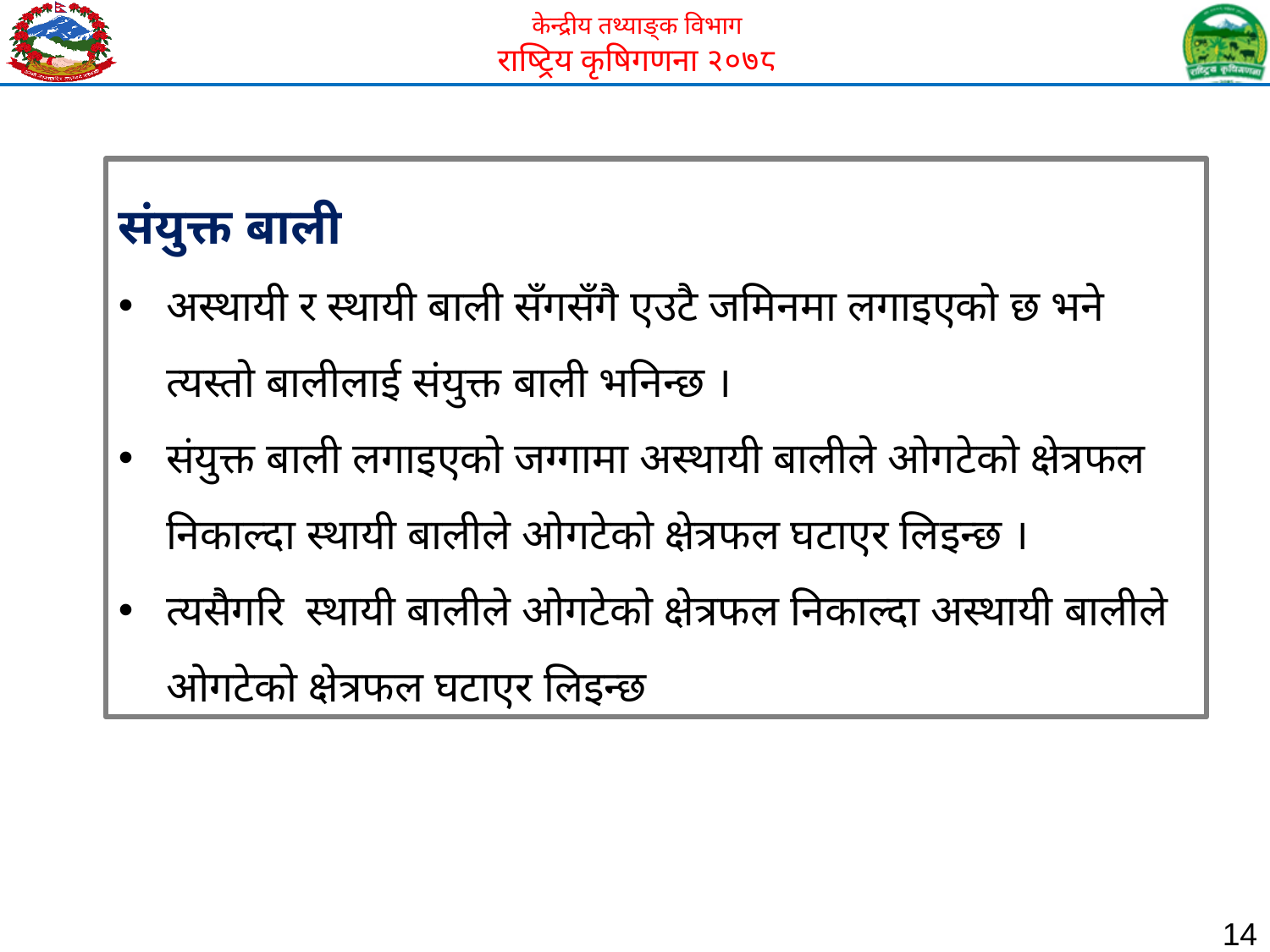

संयुक्त बाली
अस्थायी र स्थायी बाली सँगसँगै एउटै जमिनमा लगाइएको छ भने त्यस्तो बालीलाई संयुक्त बाली भनिन्छ ।
संयुक्त बाली लगाइएको जग्गामा अस्थायी बालीले ओगटेको क्षेत्रफल निकाल्दा स्थायी बालीले ओगटेको क्षेत्रफल घटाएर लिइन्छ ।
त्यसैगरि  स्थायी बालीले ओगटेको क्षेत्रफल निकाल्दा अस्थायी बालीले ओगटेको क्षेत्रफल घटाएर लिइन्छ
14